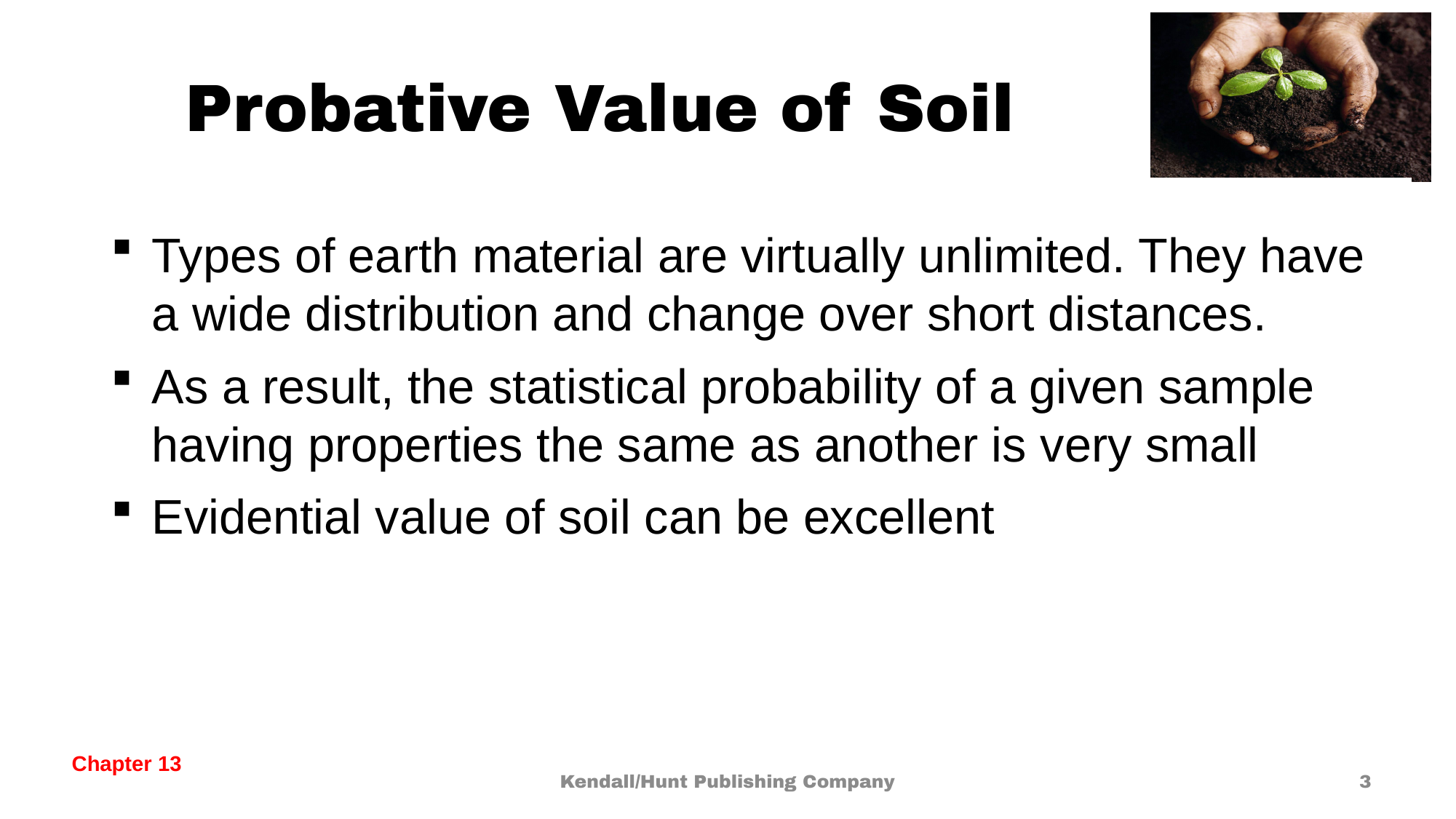

# Probative Value of Soil
Types of earth material are virtually unlimited. They have a wide distribution and change over short distances.
As a result, the statistical probability of a given sample having properties the same as another is very small
Evidential value of soil can be excellent
Kendall/Hunt Publishing Company
3